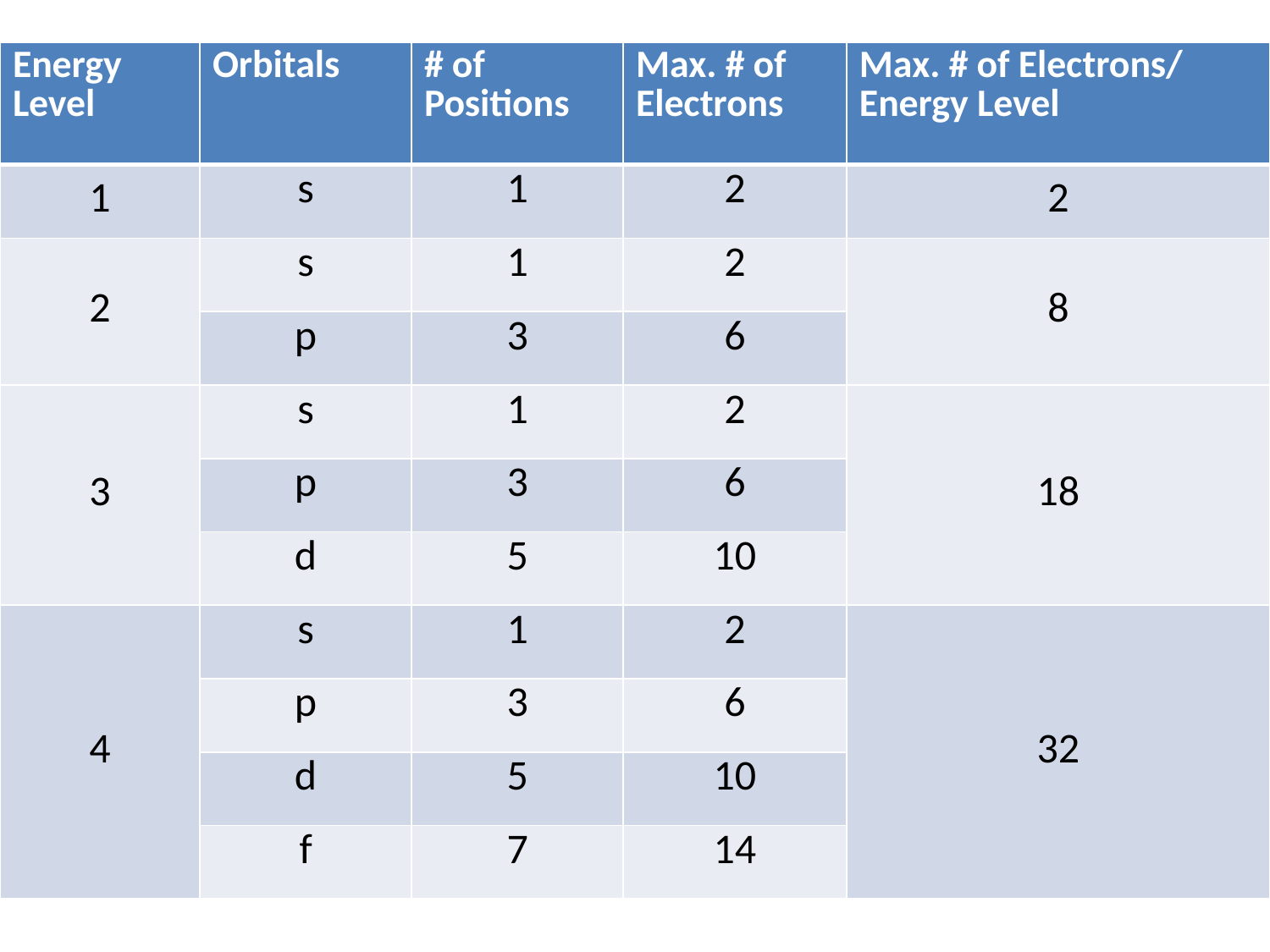

| Energy Level | Orbitals | # of Positions | Max. # of Electrons | Max. # of Electrons/ Energy Level |
| --- | --- | --- | --- | --- |
| 1 | s | 1 | 2 | 2 |
| 2 | s | 1 | 2 | 8 |
|  | p | 3 | 6 |  |
| 3 | s | 1 | 2 | 18 |
|  | p | 3 | 6 |  |
|  | d | 5 | 10 |  |
| 4 | s | 1 | 2 | 32 |
|  | p | 3 | 6 |  |
|  | d | 5 | 10 |  |
|  | f | 7 | 14 |  |